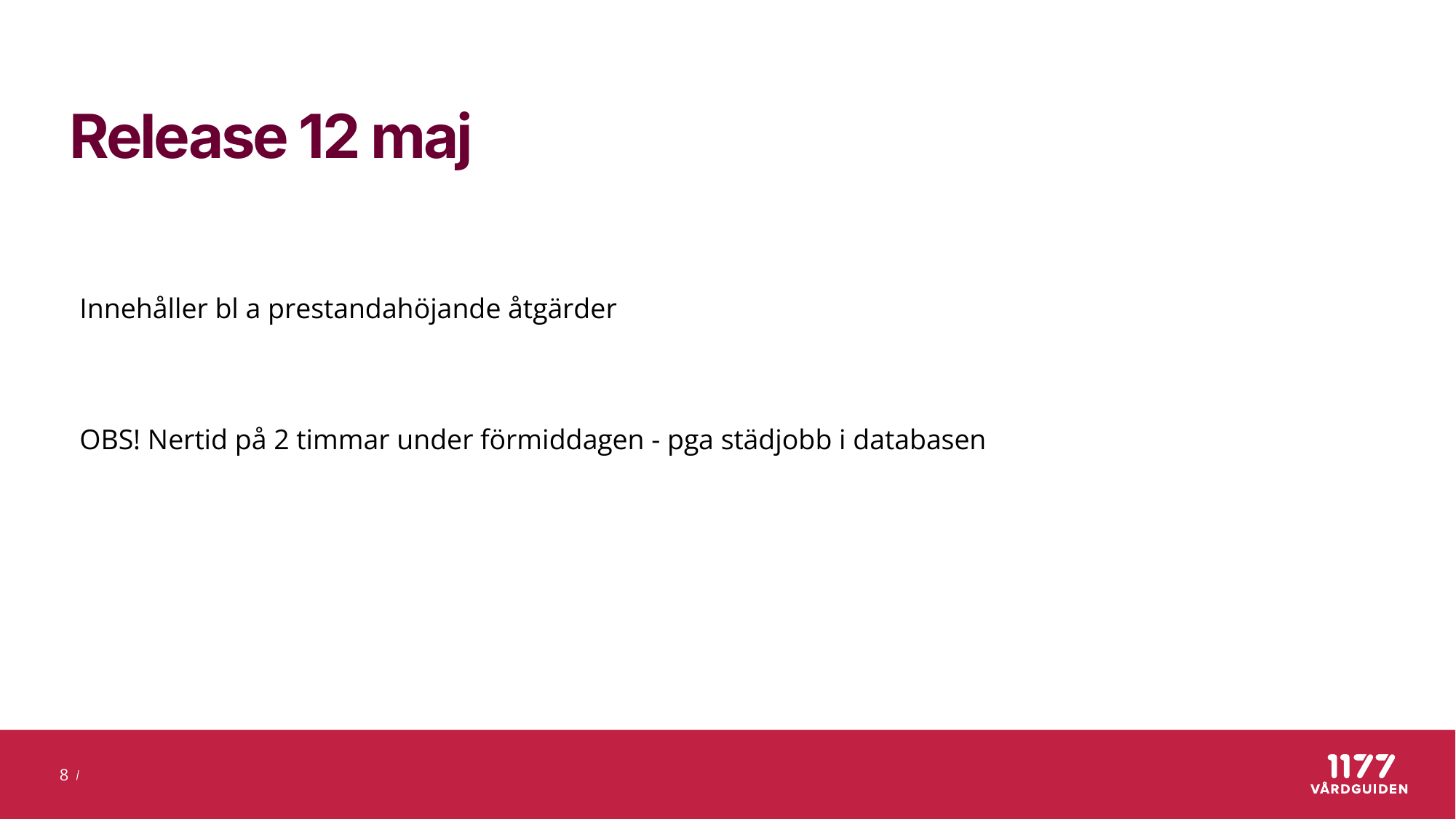

# Release 12 maj

Innehåller bl a prestandahöjande åtgärder

OBS! Nertid på 2 timmar under förmiddagen - pga städjobb i databasen
8